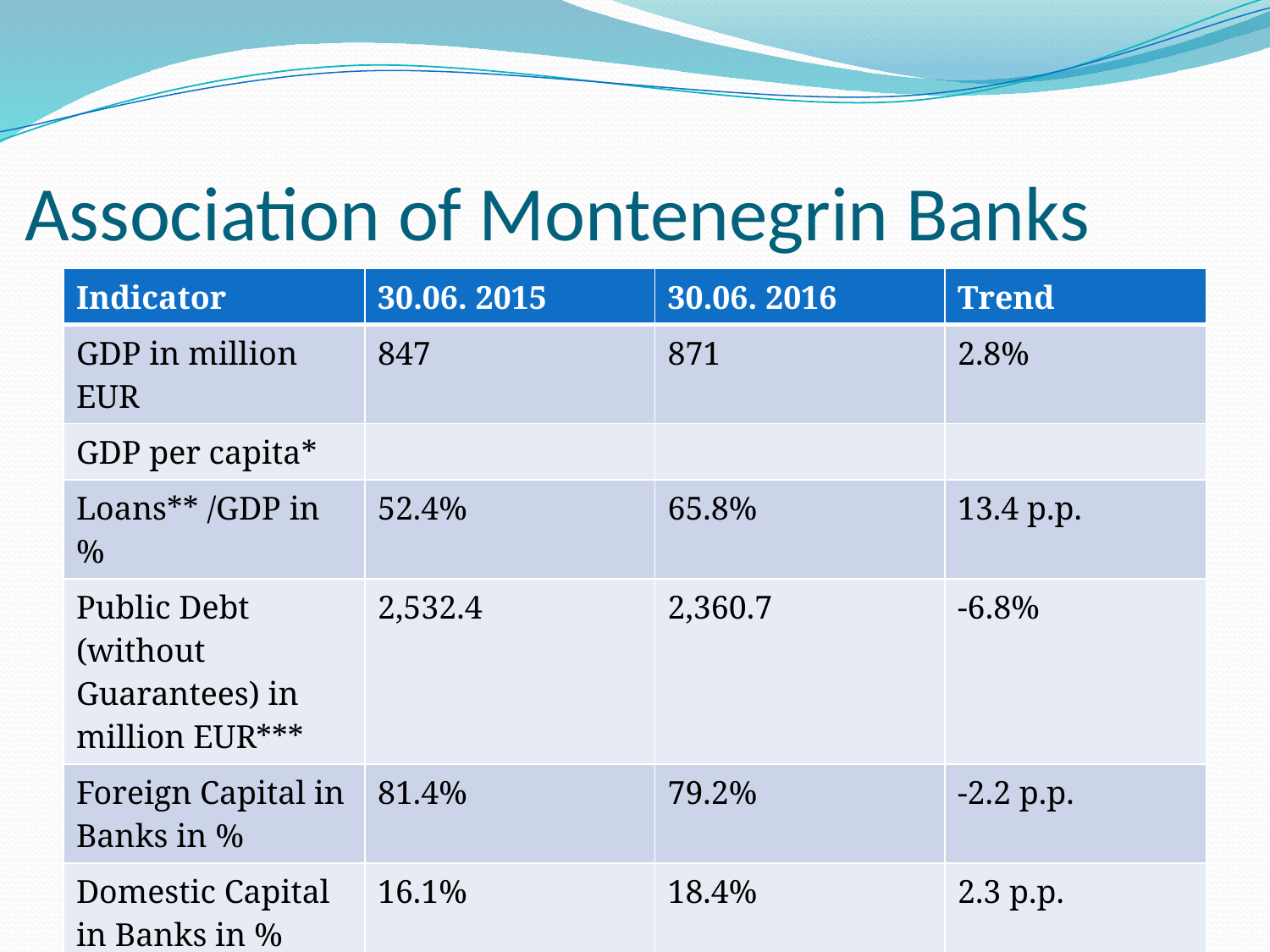

# Association of Montenegrin Banks
| Indicator | 30.06. 2015 | 30.06. 2016 | Trend |
| --- | --- | --- | --- |
| GDP in million EUR | 847 | 871 | 2.8% |
| GDP per capita\* |  |  |  |
| Loans\*\* /GDP in % | 52.4% | 65.8% | 13.4 p.p. |
| Public Debt (without Guarantees) in million EUR\*\*\* | 2,532.4 | 2,360.7 | -6.8% |
| Foreign Capital in Banks in % | 81.4% | 79.2% | -2.2 p.p. |
| Domestic Capital in Banks in % | 16.1% | 18.4% | 2.3 p.p. |
| Capital Adequacy Ratio in % | 15.83% | 16.65% | 0.82 p.p. |
3